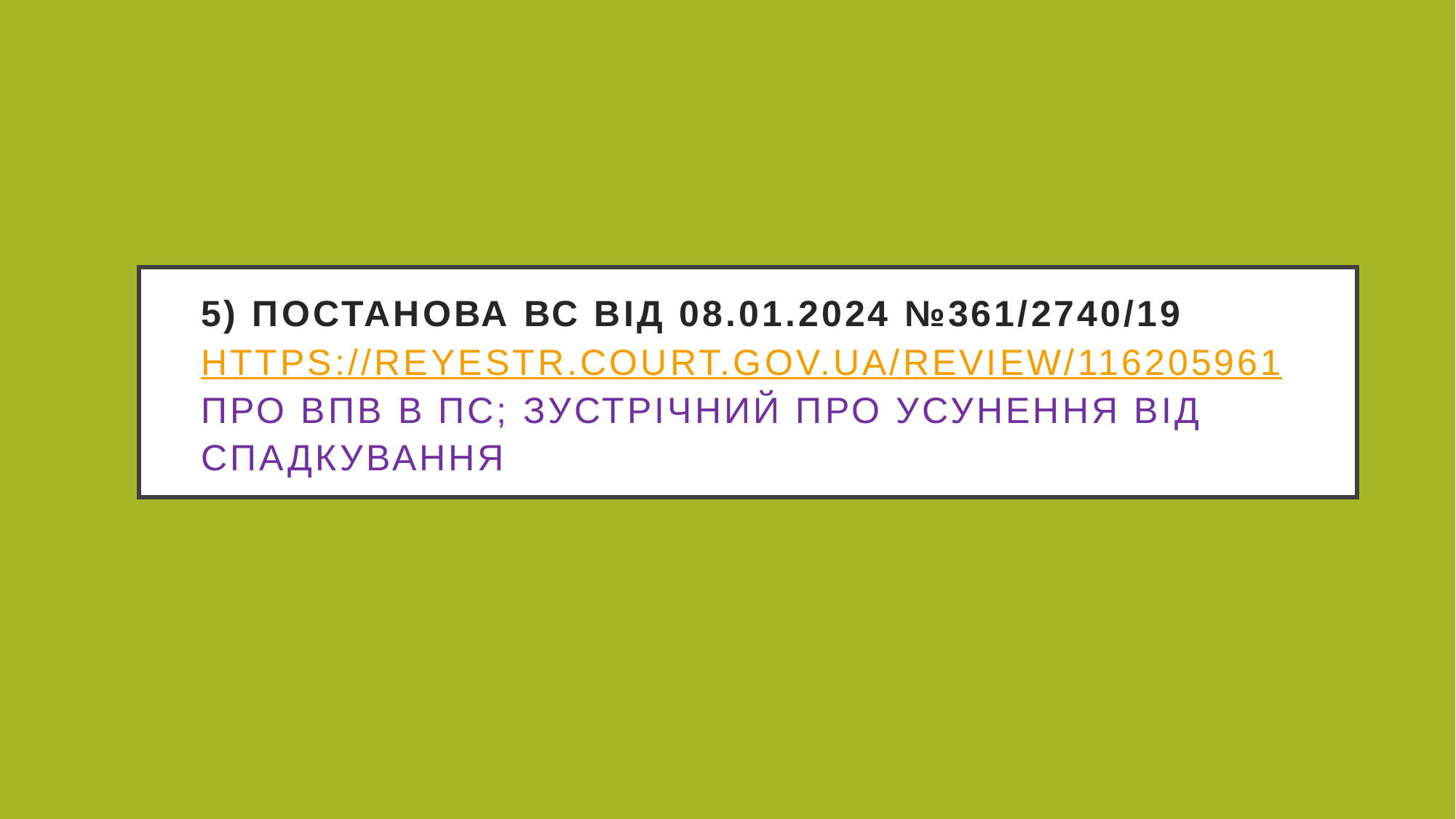

# 5) Постанова ВС від 08.01.2024 №361/2740/19 https://reyestr.court.gov.ua/Review/116205961 Про ВПВ в ПС; зустрічний про усунення від спадкування